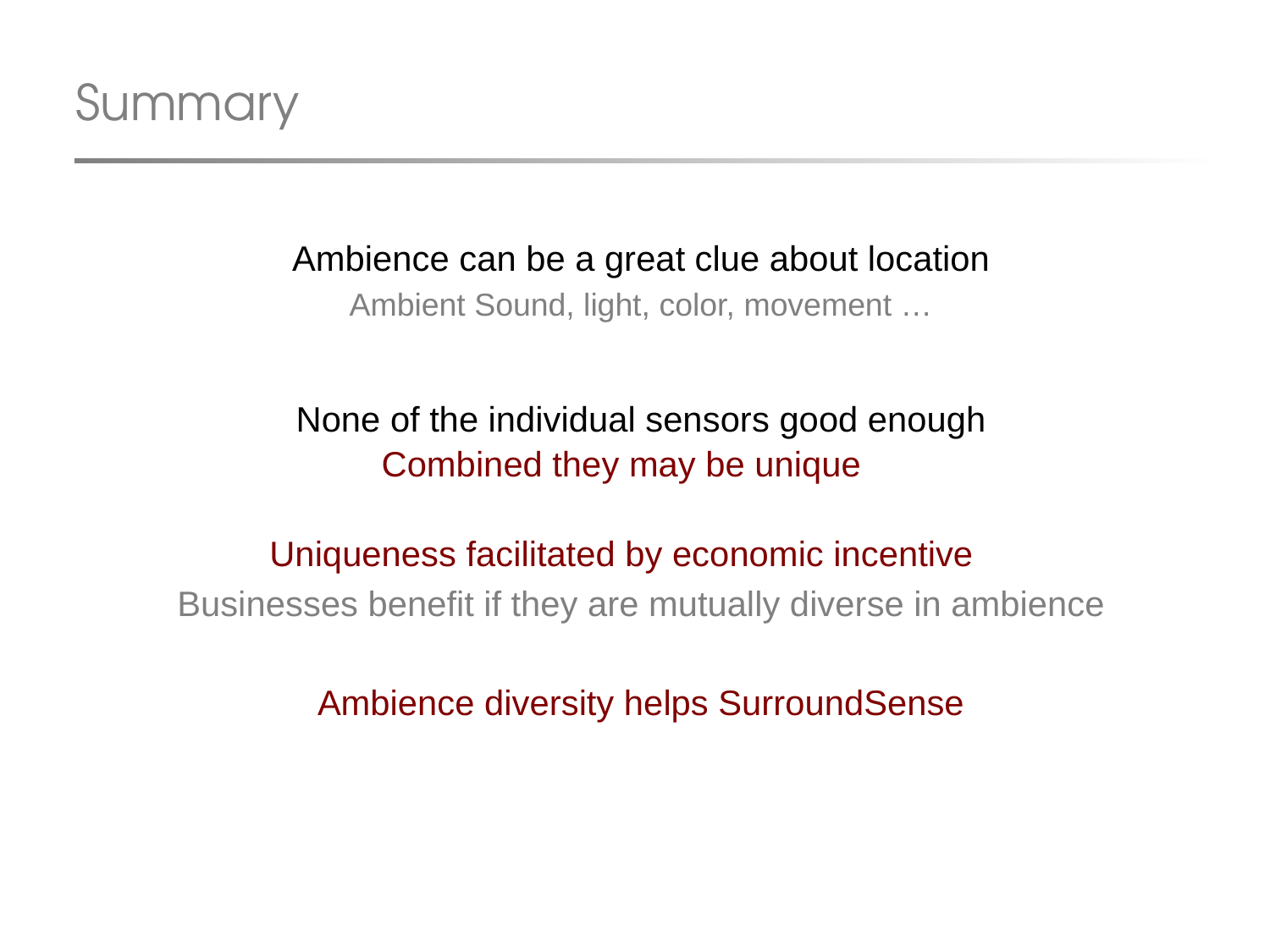

Summary

Ambience can be a great clue about location
Ambient Sound, light, color, movement …

None of the individual sensors good enough
Combined they may be unique

Uniqueness facilitated by economic incentive
Businesses benefit if they are mutually diverse in ambience

Ambience diversity helps SurroundSense